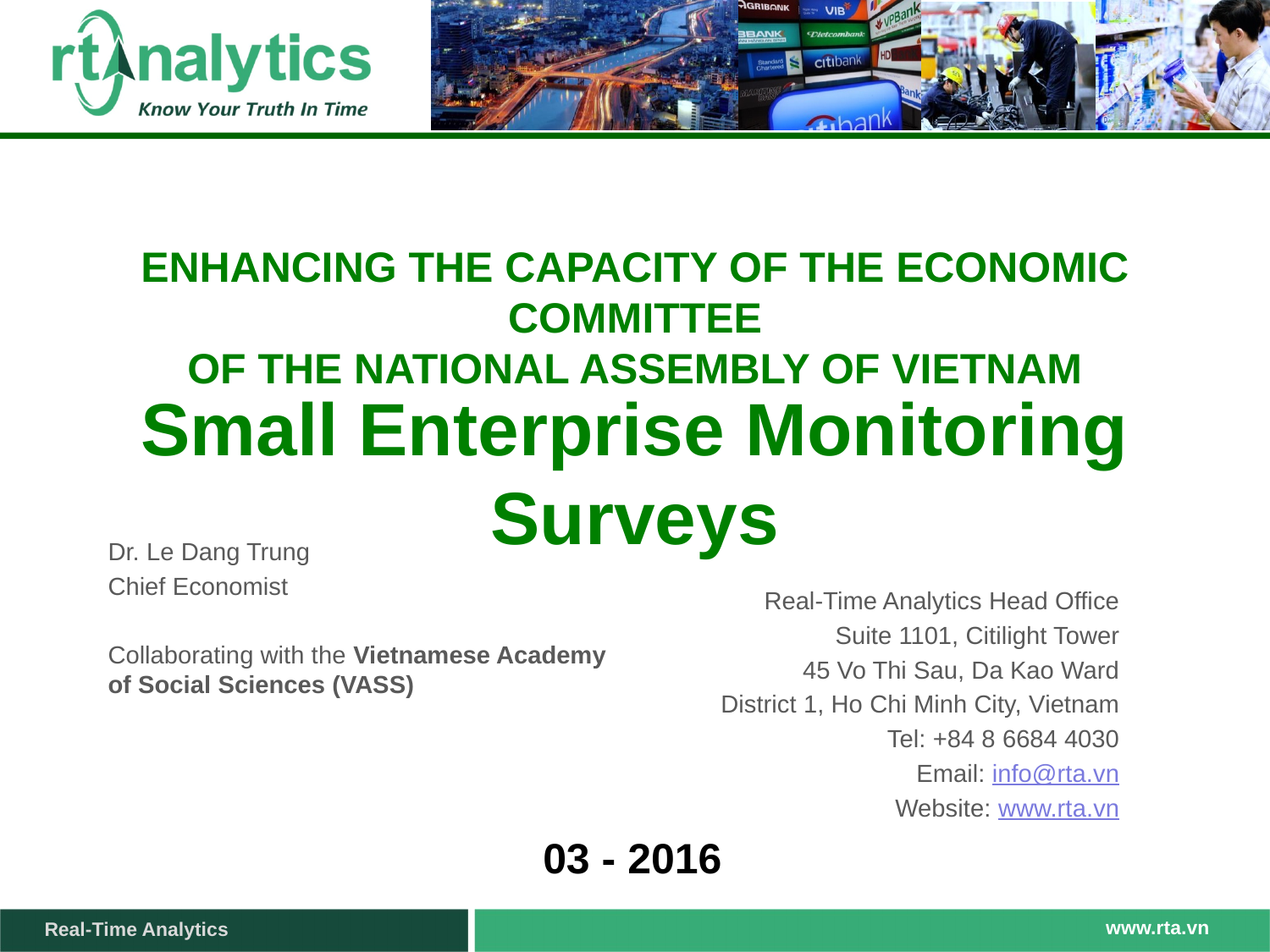

Enhancing the Capacity of the Economic Committee
of the National Assembly of Vietnam

# Small Enterprise Monitoring Surveys
Dr. Le Dang Trung
Chief Economist

Collaborating with the Vietnamese Academy of Social Sciences (VASS)

Real-Time Analytics Head Office
Suite 1101, Citilight Tower
45 Vo Thi Sau, Da Kao Ward
District 1, Ho Chi Minh City, Vietnam
Tel: +84 8 6684 4030
Email: info@rta.vn
Website: www.rta.vn
03 - 2016